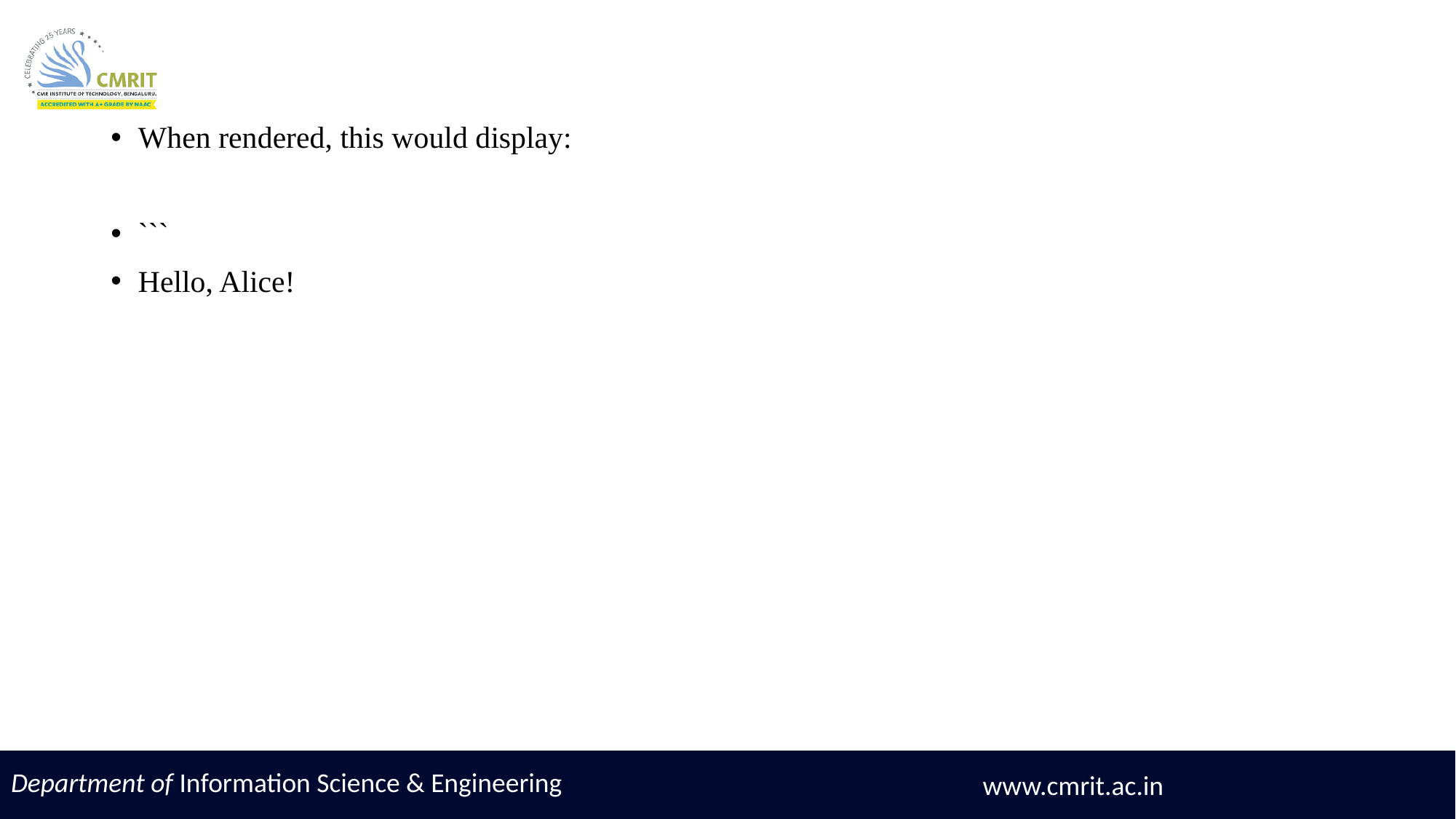

When rendered, this would display:

```
Hello, Alice!